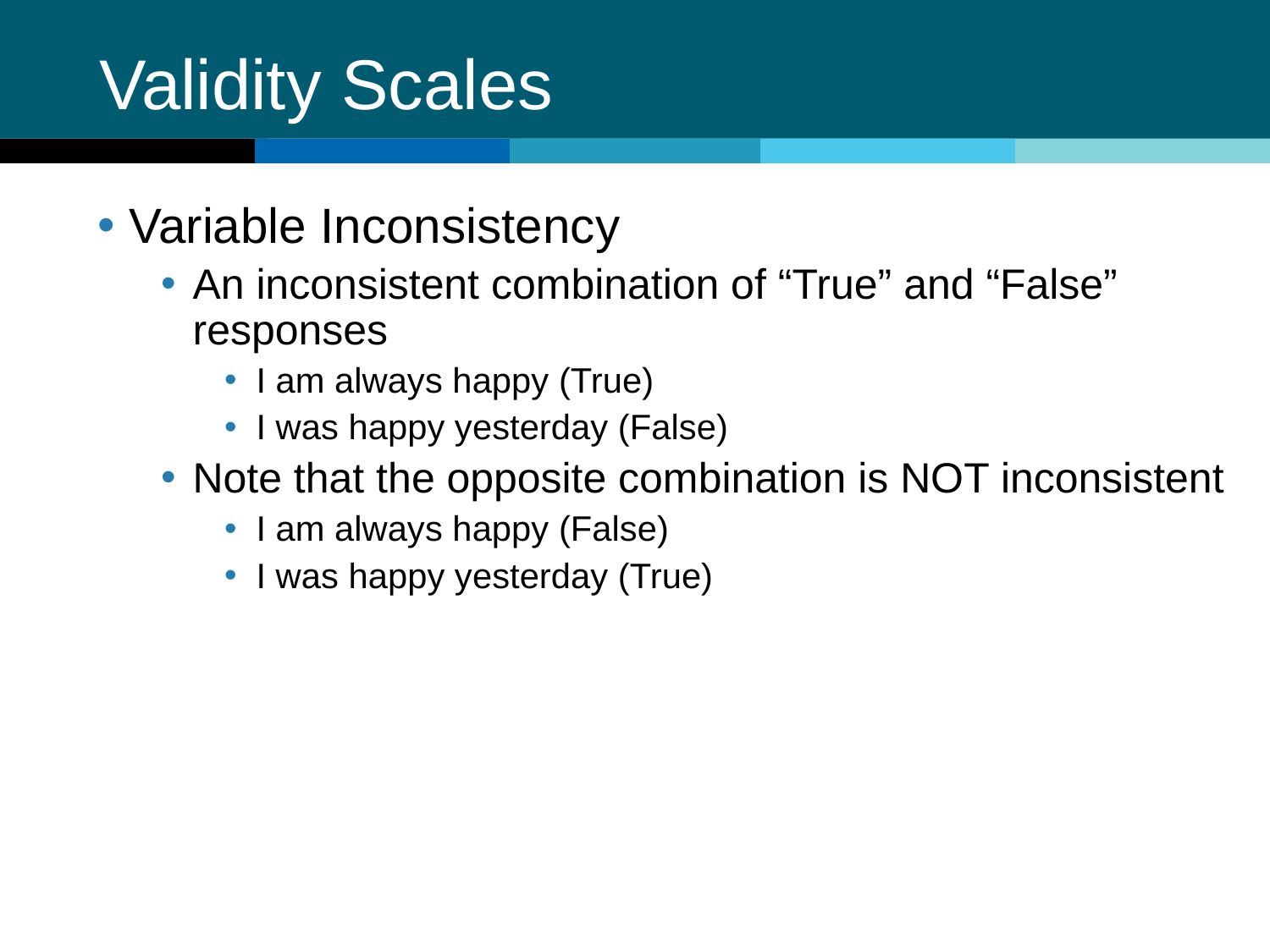

# Validity Scales
Variable Inconsistency
An inconsistent combination of “True” and “False” responses
I am always happy (True)
I was happy yesterday (False)
Note that the opposite combination is NOT inconsistent
I am always happy (False)
I was happy yesterday (True)